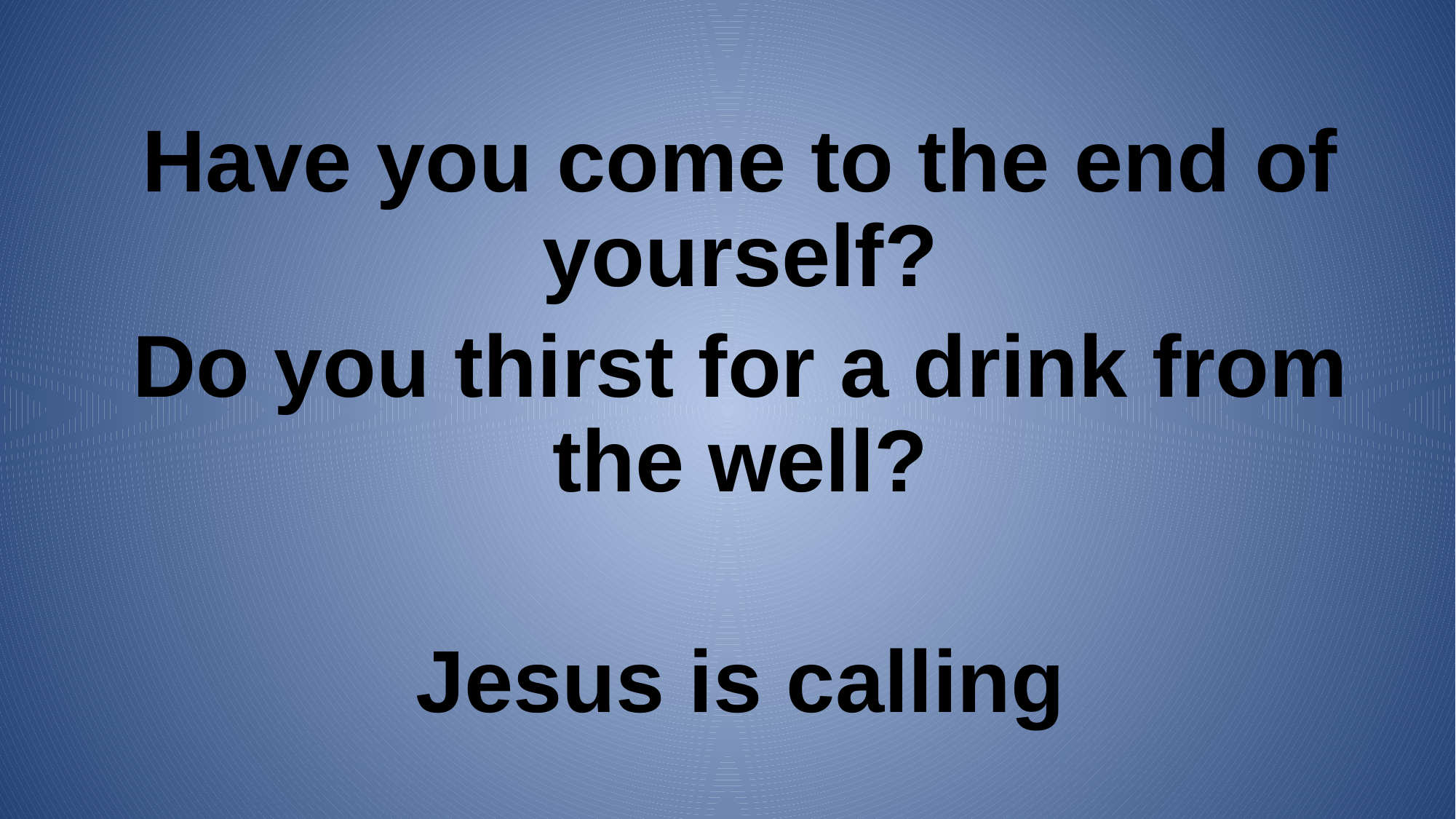

Have you come to the end of yourself?
Do you thirst for a drink from the well?

Jesus is calling